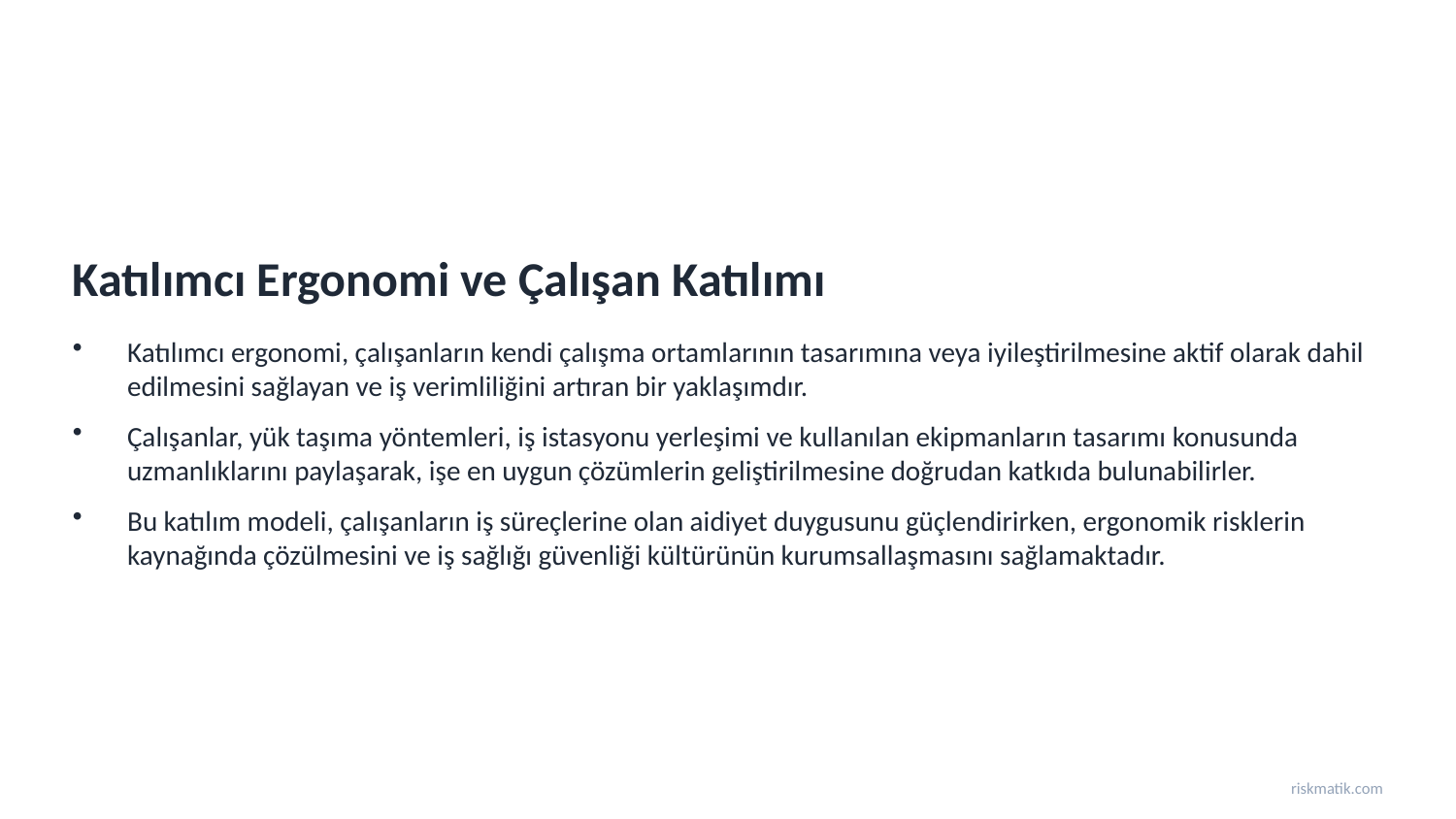

Katılımcı Ergonomi ve Çalışan Katılımı
Katılımcı ergonomi, çalışanların kendi çalışma ortamlarının tasarımına veya iyileştirilmesine aktif olarak dahil edilmesini sağlayan ve iş verimliliğini artıran bir yaklaşımdır.
Çalışanlar, yük taşıma yöntemleri, iş istasyonu yerleşimi ve kullanılan ekipmanların tasarımı konusunda uzmanlıklarını paylaşarak, işe en uygun çözümlerin geliştirilmesine doğrudan katkıda bulunabilirler.
Bu katılım modeli, çalışanların iş süreçlerine olan aidiyet duygusunu güçlendirirken, ergonomik risklerin kaynağında çözülmesini ve iş sağlığı güvenliği kültürünün kurumsallaşmasını sağlamaktadır.
riskmatik.com